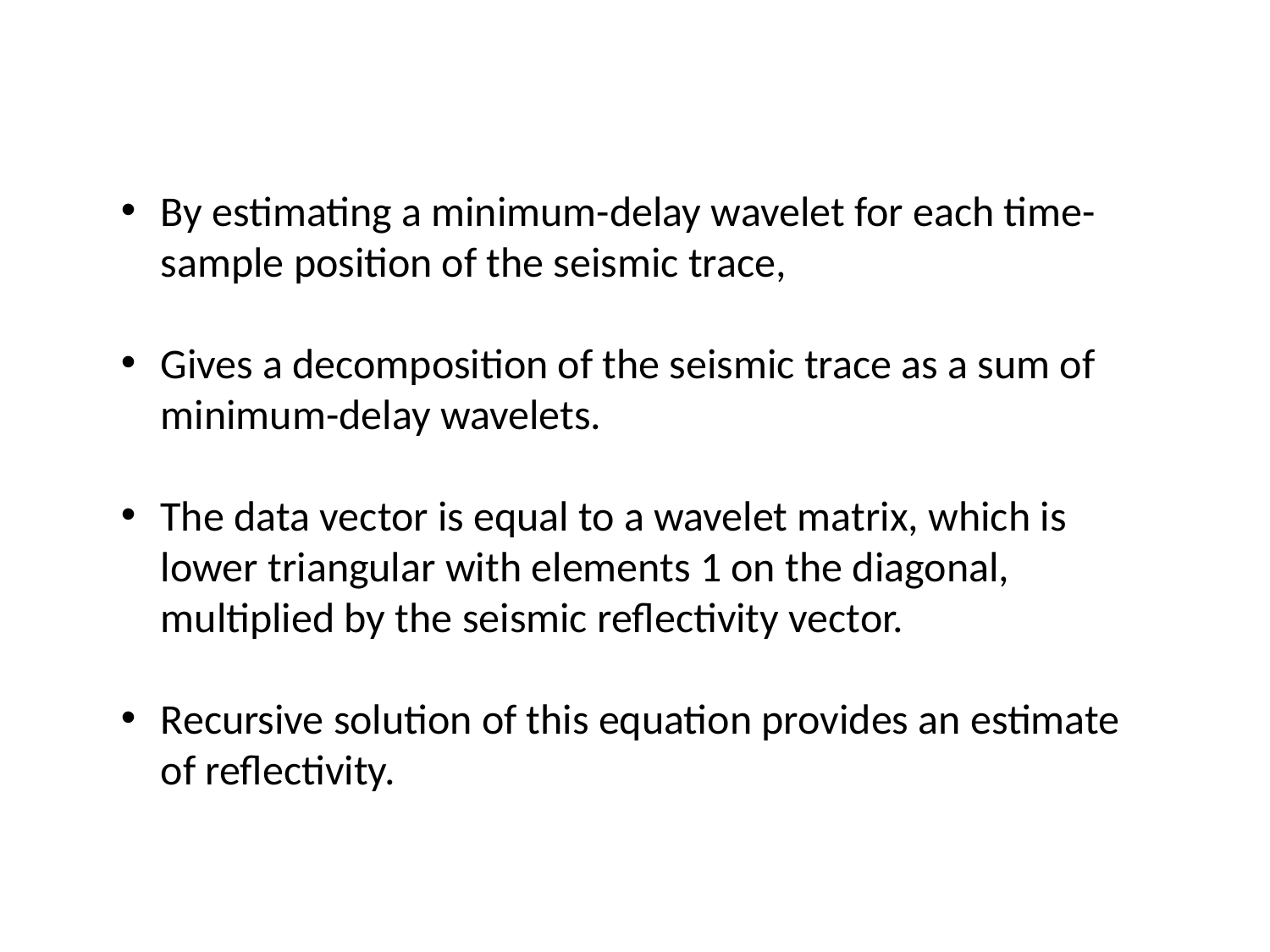

By estimating a minimum-delay wavelet for each time-sample position of the seismic trace,

Gives a decomposition of the seismic trace as a sum of minimum-delay wavelets.

The data vector is equal to a wavelet matrix, which is lower triangular with elements 1 on the diagonal, multiplied by the seismic reflectivity vector.

Recursive solution of this equation provides an estimate of reflectivity.